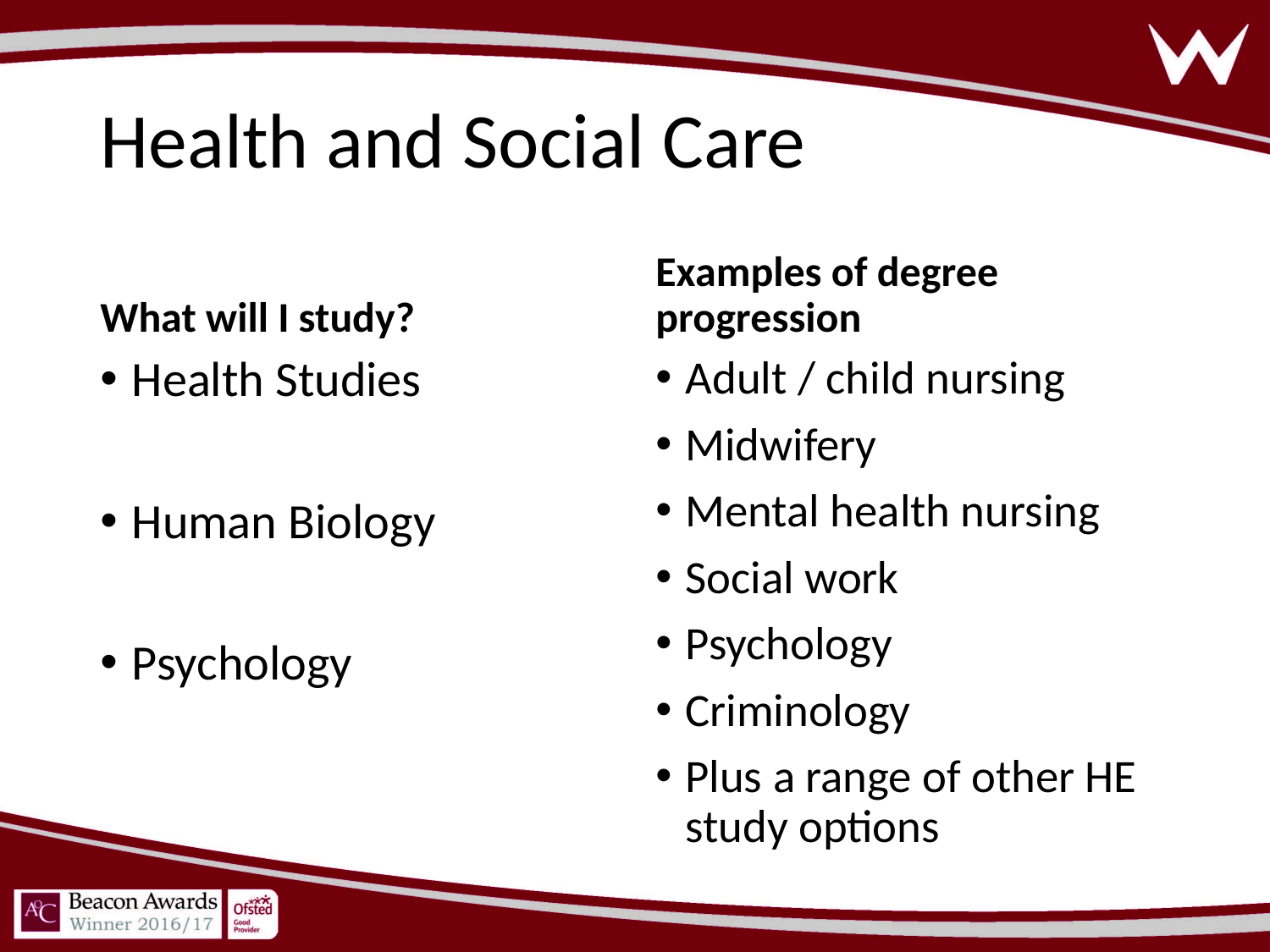

# Health and Social Care
What will I study?
Examples of degree progression
Health Studies

Human Biology

Psychology

Adult / child nursing
Midwifery
Mental health nursing
Social work
Psychology
Criminology
Plus a range of other HE study options